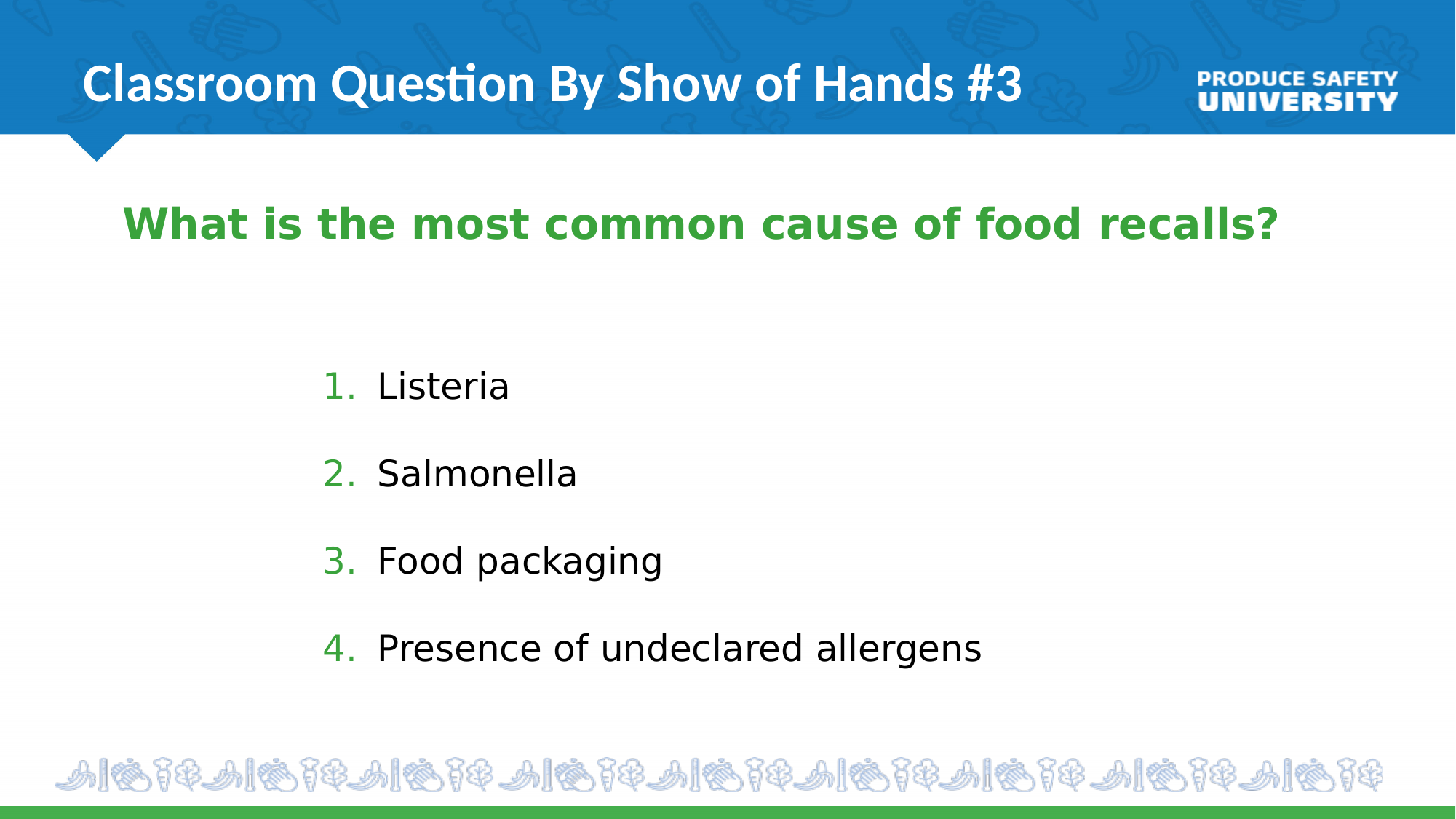

Classroom Question By Show of Hands #3
What is the most common cause of food ​recalls?
Listeria
Salmonella
Food packaging
Presence of undeclared allergens